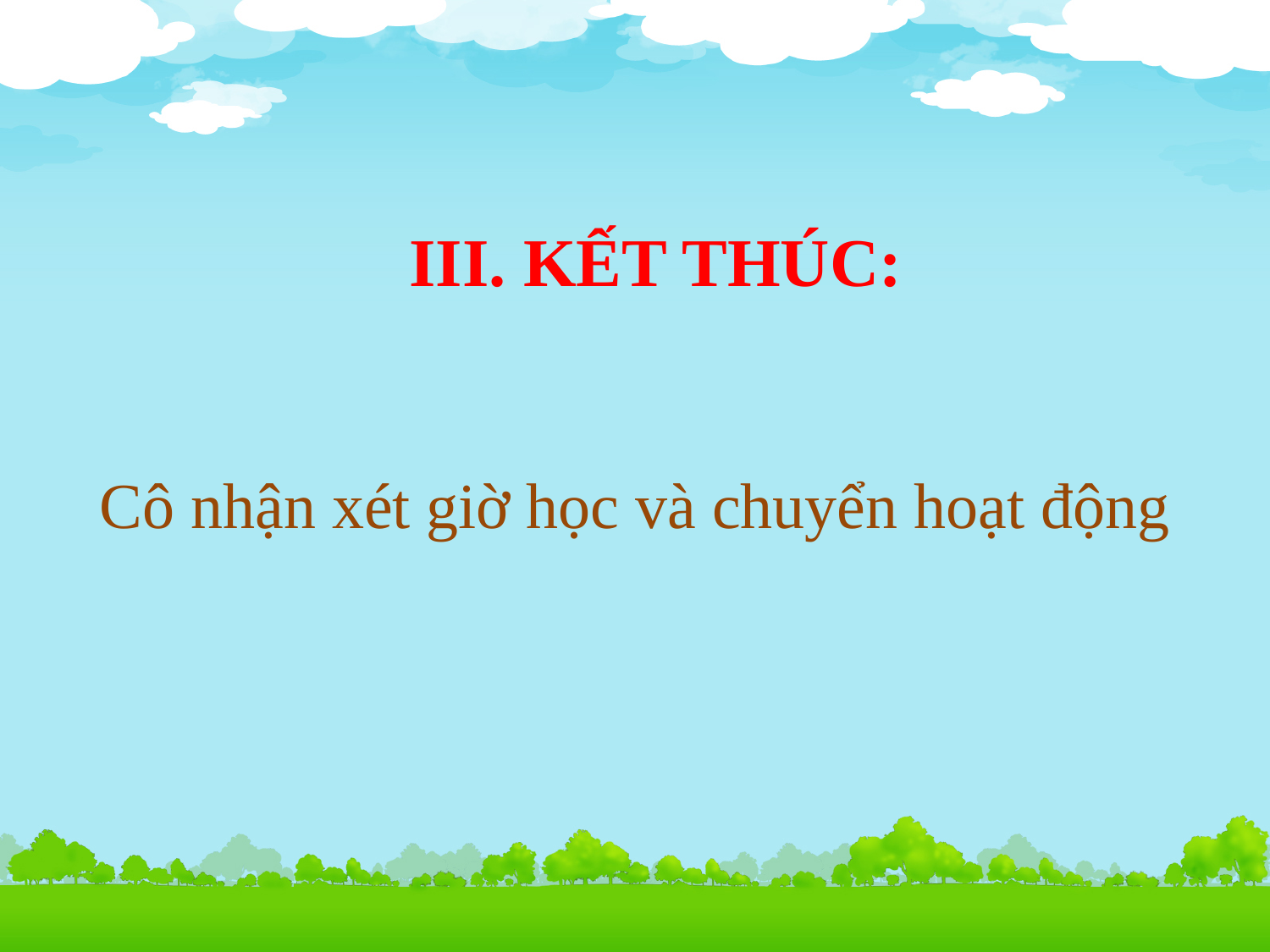

III. KẾT THÚC:
# Cô nhận xét giờ học và chuyển hoạt động